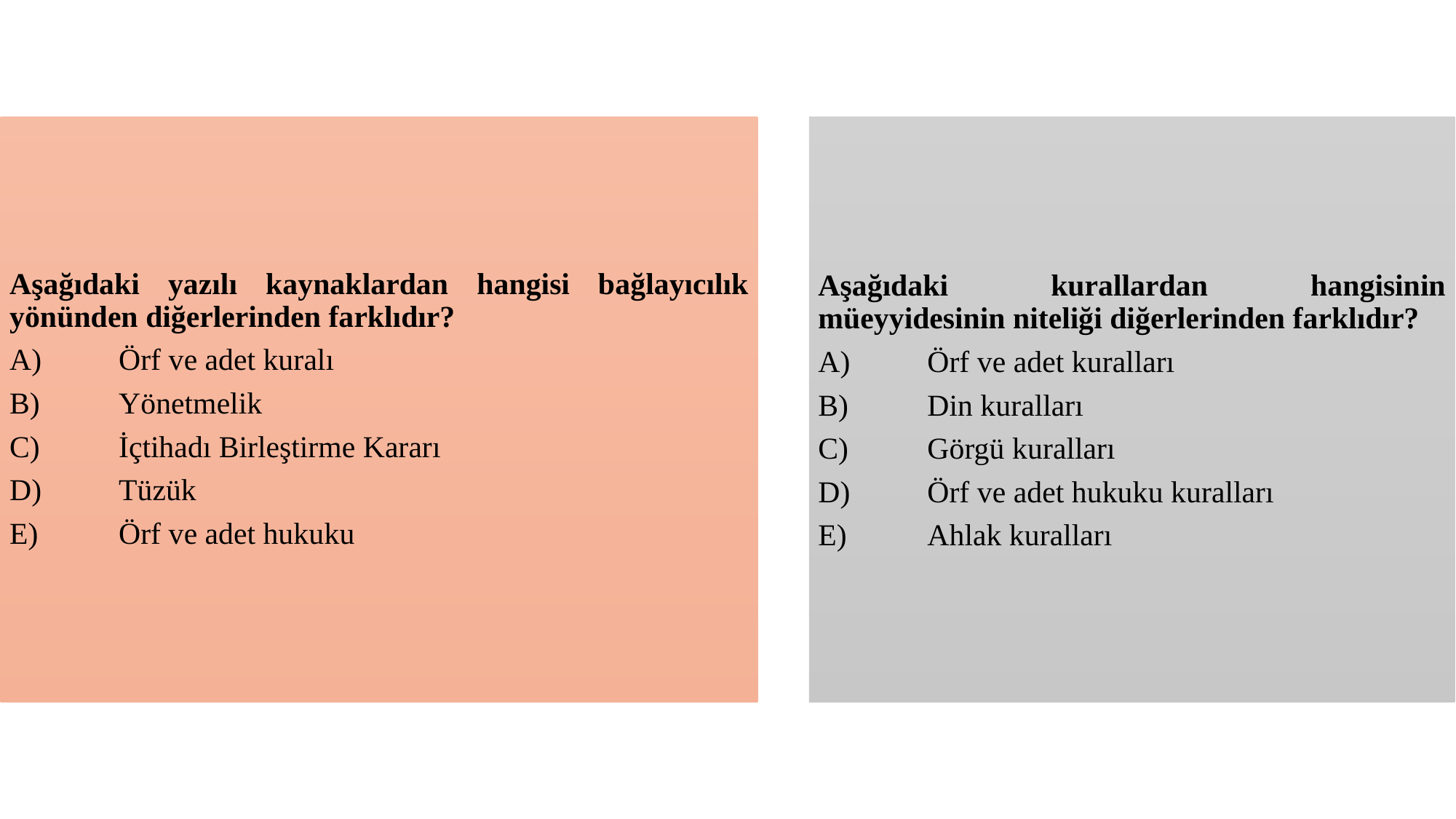

Aşağıdaki yazılı kaynaklardan hangisi bağlayıcılık yönünden diğerlerinden farklıdır?
A)	Örf ve adet kuralı
B)	Yönetmelik
C)	İçtihadı Birleştirme Kararı
D)	Tüzük
E)	Örf ve adet hukuku

Aşağıdaki kurallardan hangisinin müeyyidesinin niteliği diğerlerinden farklıdır?
A)	Örf ve adet kuralları
B)	Din kuralları
C)	Görgü kuralları
D)	Örf ve adet hukuku kuralları
E)	Ahlak kuralları